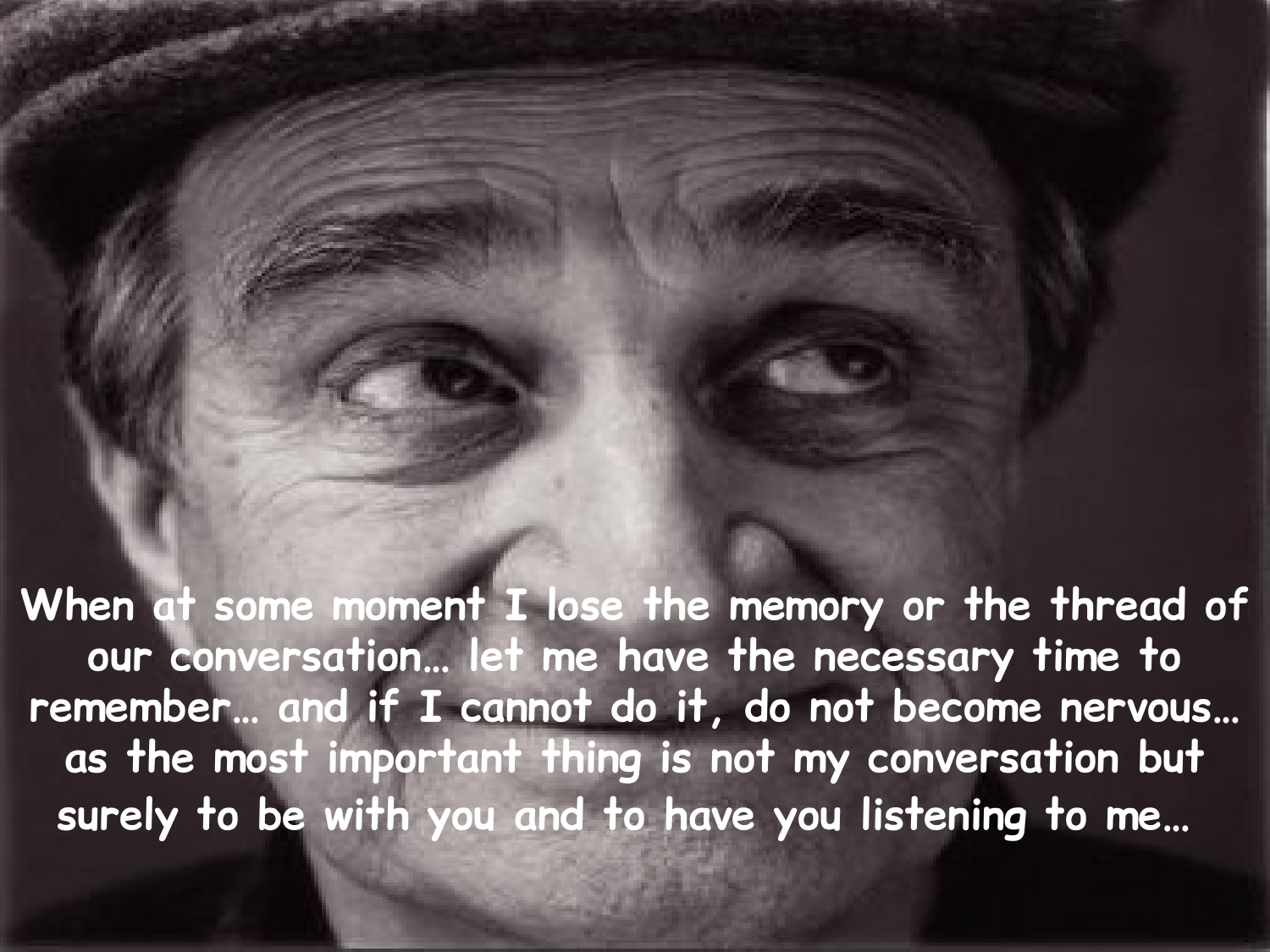

When at some moment I lose the memory or the thread of our conversation… let me have the necessary time to remember… and if I cannot do it, do not become nervous… as the most important thing is not my conversation but surely to be with you and to have you listening to me…